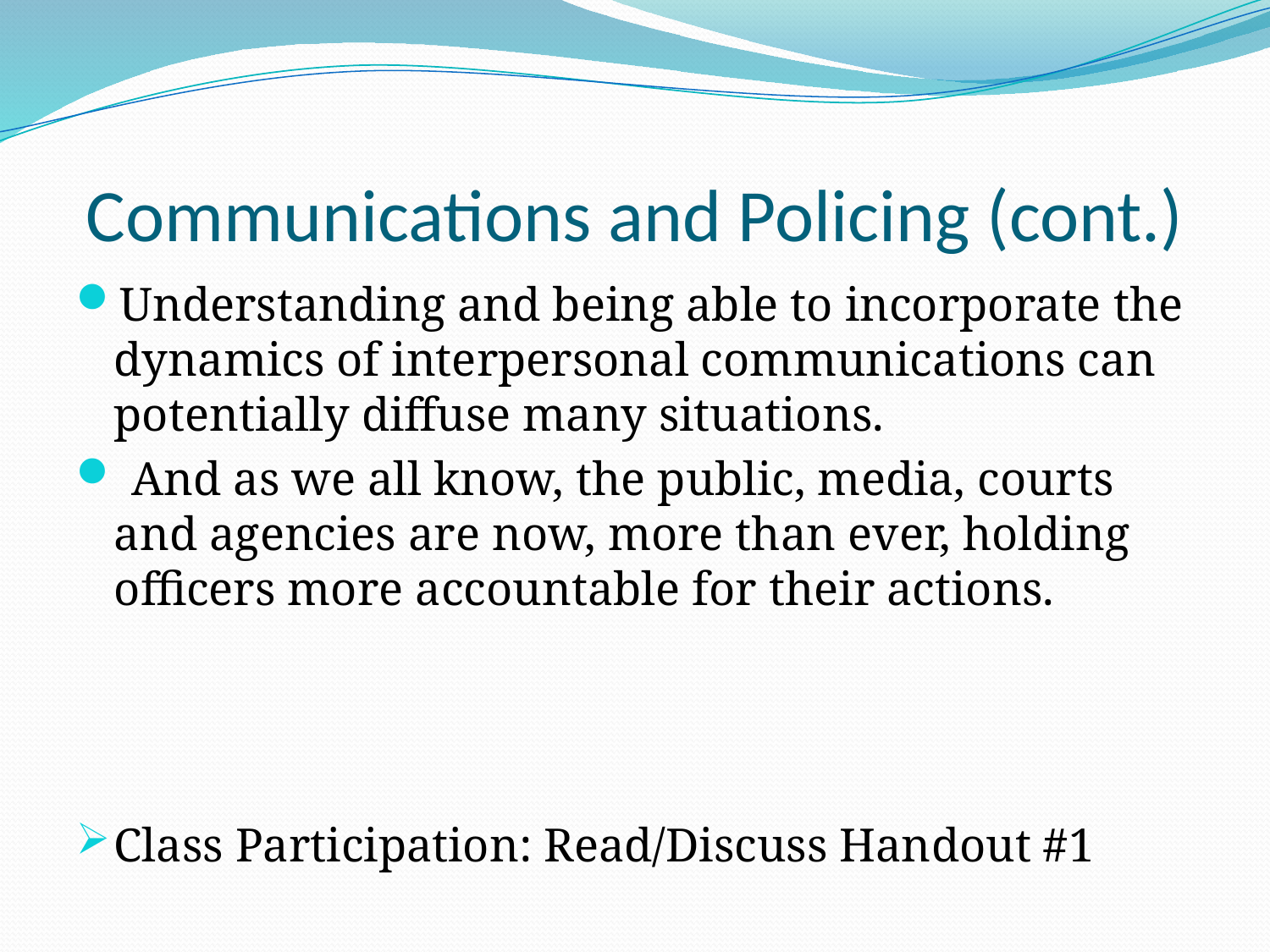

# Communications and Policing (cont.)
Understanding and being able to incorporate the dynamics of interpersonal communications can potentially diffuse many situations.
 And as we all know, the public, media, courts and agencies are now, more than ever, holding officers more accountable for their actions.

Class Participation: Read/Discuss Handout #1